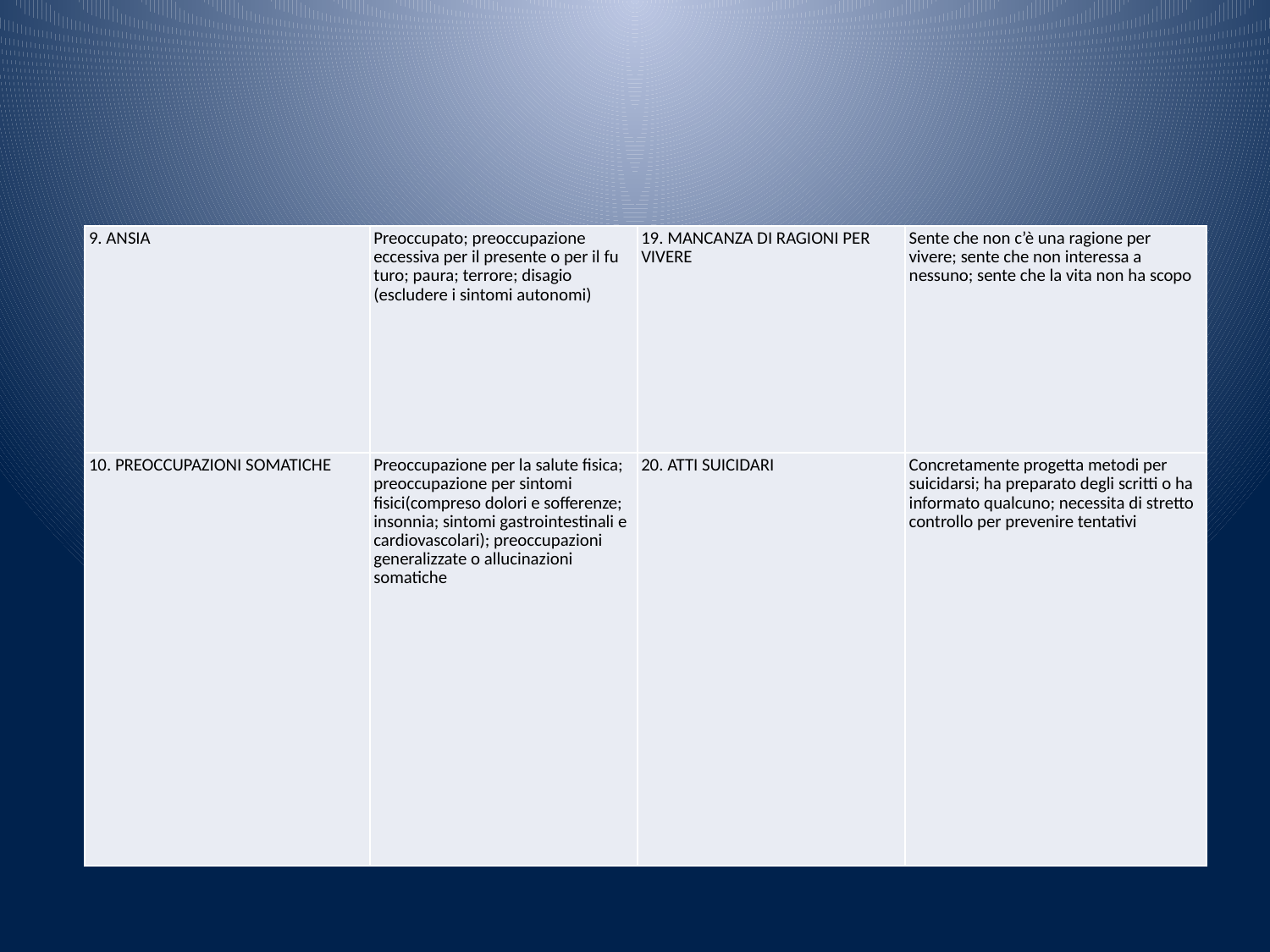

#
| 9. ANSIA | Preoccupato; preoccupazione eccessiva per il presente o per il fu turo; paura; terrore; disagio (escludere i sintomi autonomi) | 19. MANCANZA DI RAGIONI PER VIVERE | Sente che non c’è una ragione per vivere; sente che non interessa a nessuno; sente che la vita non ha scopo |
| --- | --- | --- | --- |
| 10. PREOCCUPAZIONI SOMATICHE | Preoccupazione per la salute fisica; preoccupazione per sintomi fisici(compreso dolori e sofferenze; insonnia; sintomi gastrointestinali e cardiovascolari); preoccupazioni generalizzate o allucinazioni somatiche | 20. ATTI SUICIDARI | Concretamente progetta metodi per suicidarsi; ha preparato degli scritti o ha informato qualcuno; necessita di stretto controllo per prevenire tentativi |